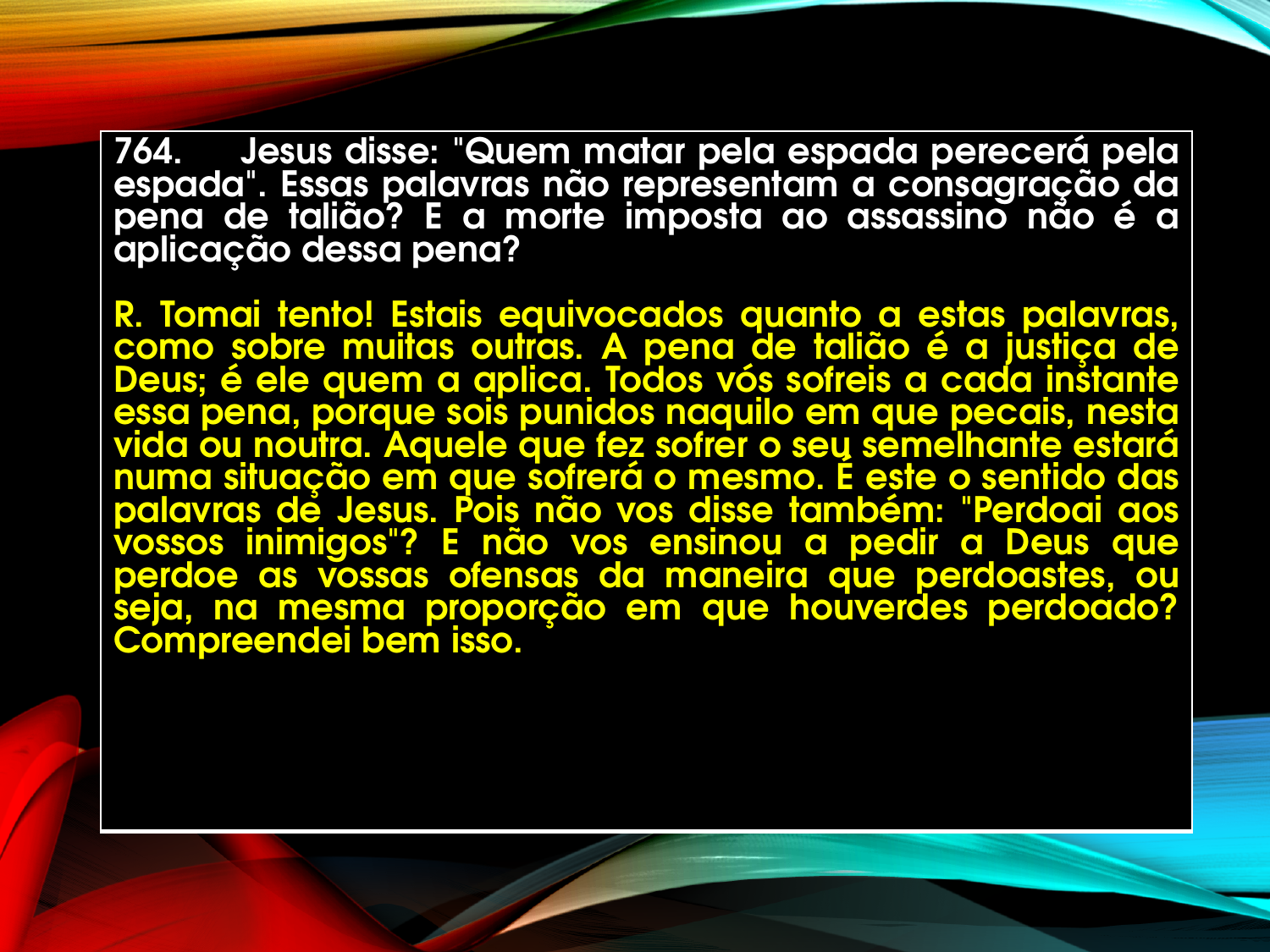

| 764. Jesus disse: "Quem matar pela espada perecerá pela espada". Essas palavras não representam a consagração da pena de talião? E a morte imposta ao assassino não é a aplicação dessa pena? R. Tomai tento! Estais equivocados quanto a estas palavras, como sobre muitas outras. A pena de talião é a justiça de Deus; é ele quem a aplica. Todos vós sofreis a cada instante essa pena, porque sois punidos naquilo em que pecais, nesta vida ou noutra. Aquele que fez sofrer o seu semelhante estará numa situação em que sofrerá o mesmo. É este o sentido das palavras de Jesus. Pois não vos disse também: "Perdoai aos vossos inimigos"? E não vos ensinou a pedir a Deus que perdoe as vossas ofensas da maneira que perdoastes, ou seja, na mesma proporção em que houverdes perdoado? Compreendei bem isso. |
| --- |